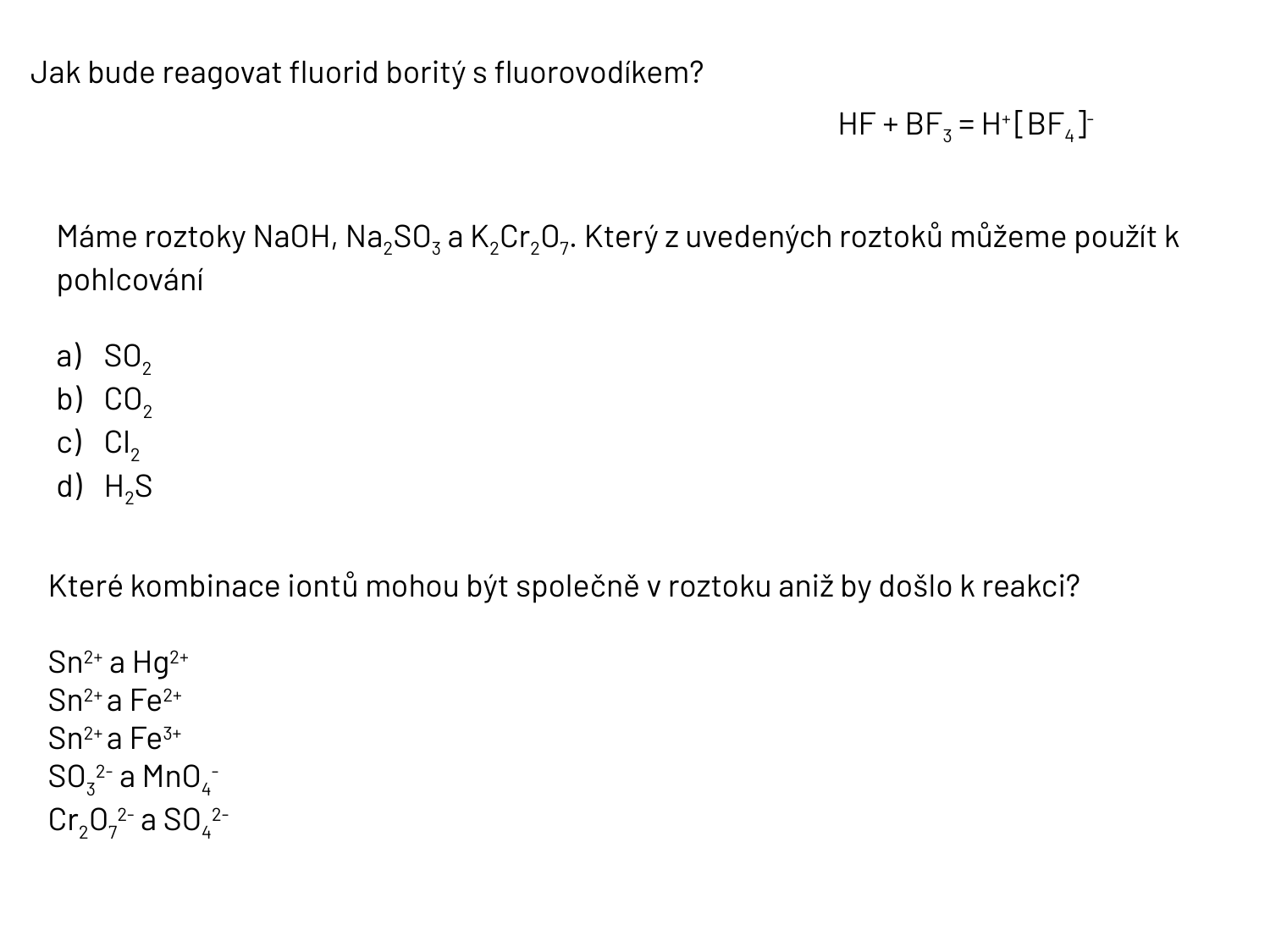

Jak bude reagovat fluorid boritý s fluorovodíkem?
HF + BF3 = H+ [BF4]-
Máme roztoky NaOH, Na2SO3 a K2Cr2O7. Který z uvedených roztoků můžeme použít k pohlcování

SO2
CO2
Cl2
H2S
Které kombinace iontů mohou být společně v roztoku aniž by došlo k reakci?

Sn2+ a Hg2+
Sn2+ a Fe2+
Sn2+ a Fe3+
SO32- a MnO4-
Cr2O72- a SO42-